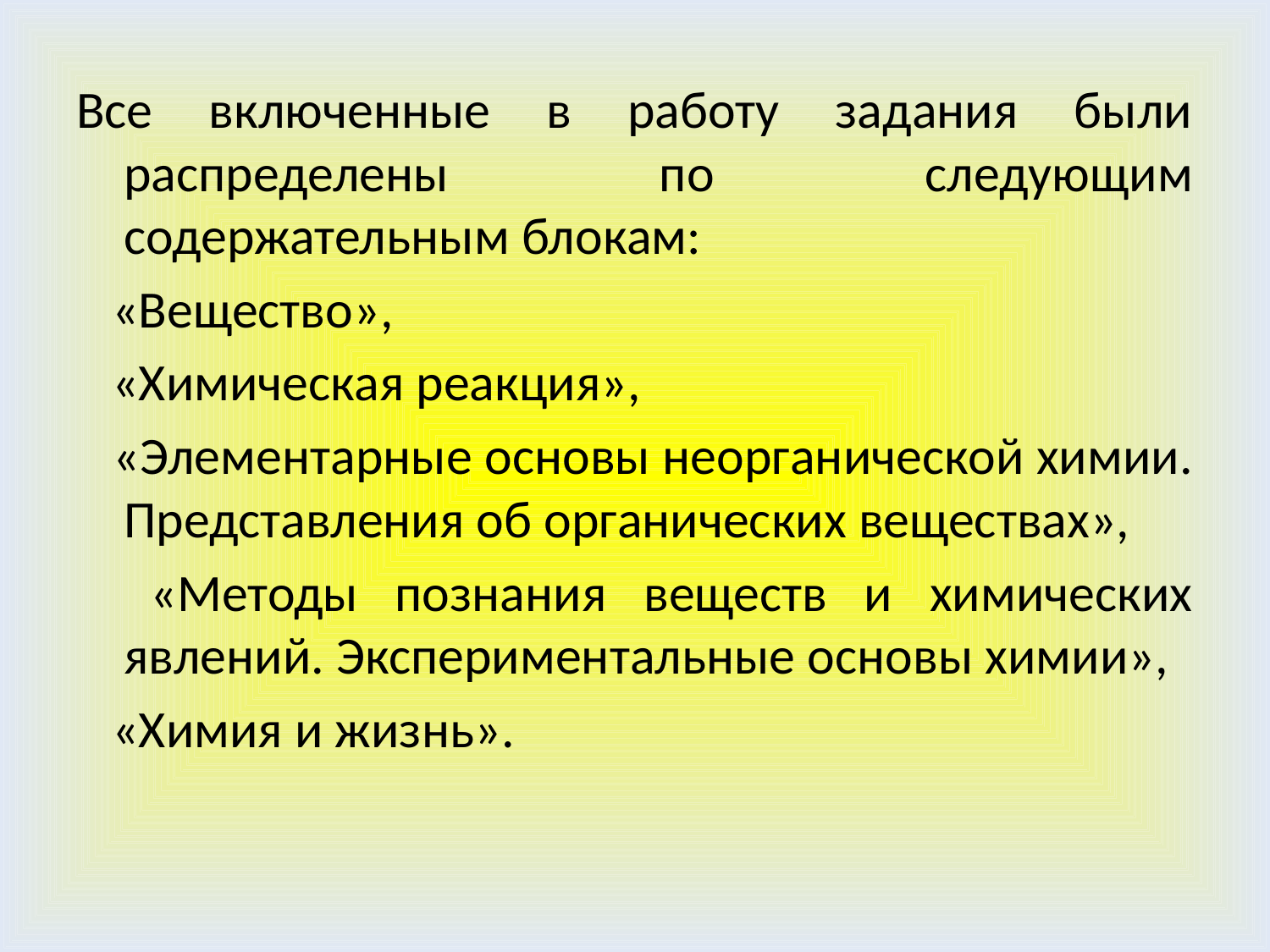

#
Все включенные в работу задания были распределены по следующим содержательным блокам:
   «Вещество»,
   «Химическая реакция»,
   «Элементарные основы неорганической химии. Представления об органических веществах»,
  «Методы познания веществ и химических явлений. Экспериментальные основы химии»,
   «Химия и жизнь».